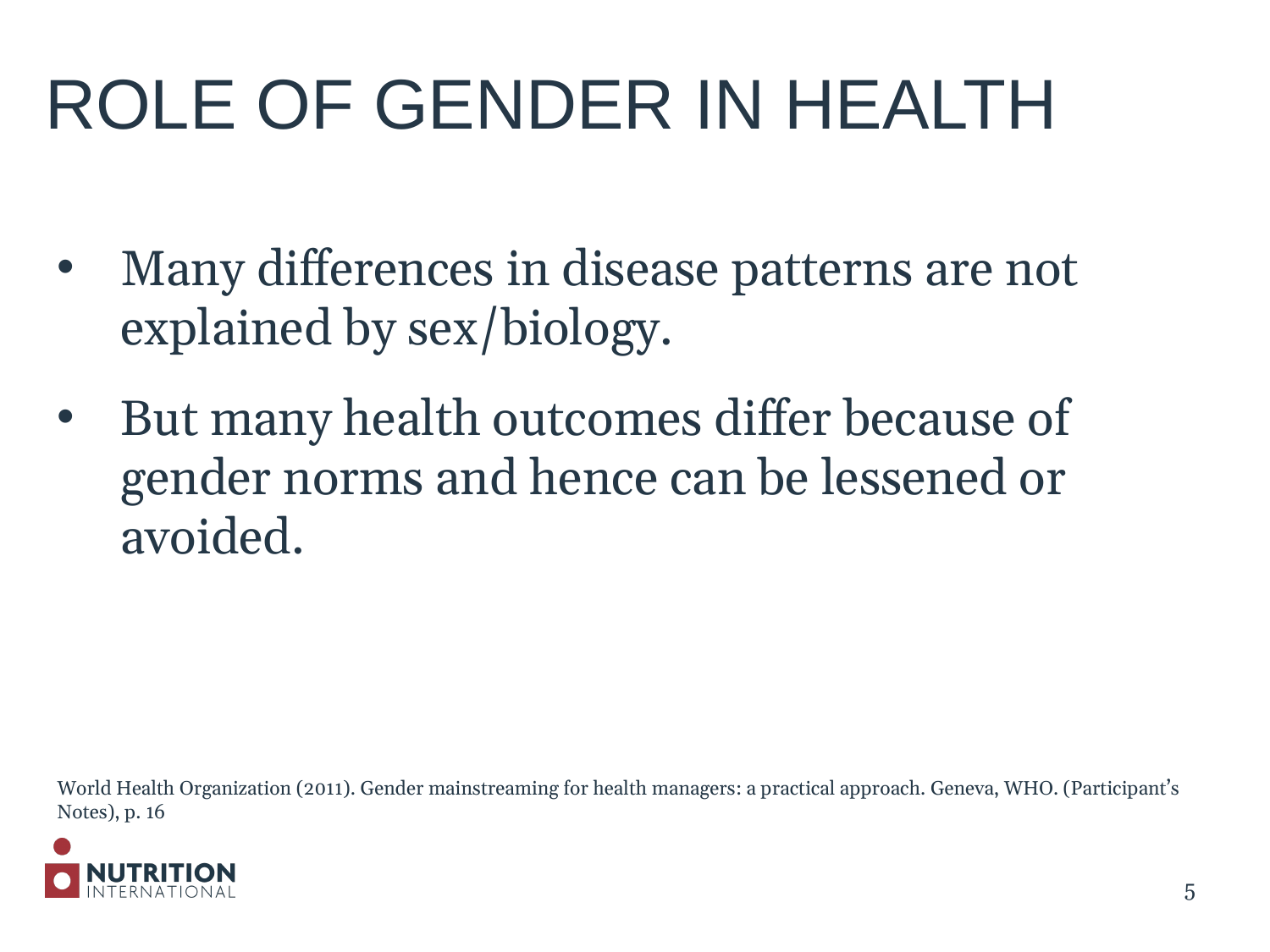

# ROLE OF GENDER IN HEALTH
Many differences in disease patterns are not explained by sex/biology.
But many health outcomes differ because of gender norms and hence can be lessened or avoided.
World Health Organization (2011). Gender mainstreaming for health managers: a practical approach. Geneva, WHO. (Participant’s Notes), p. 16